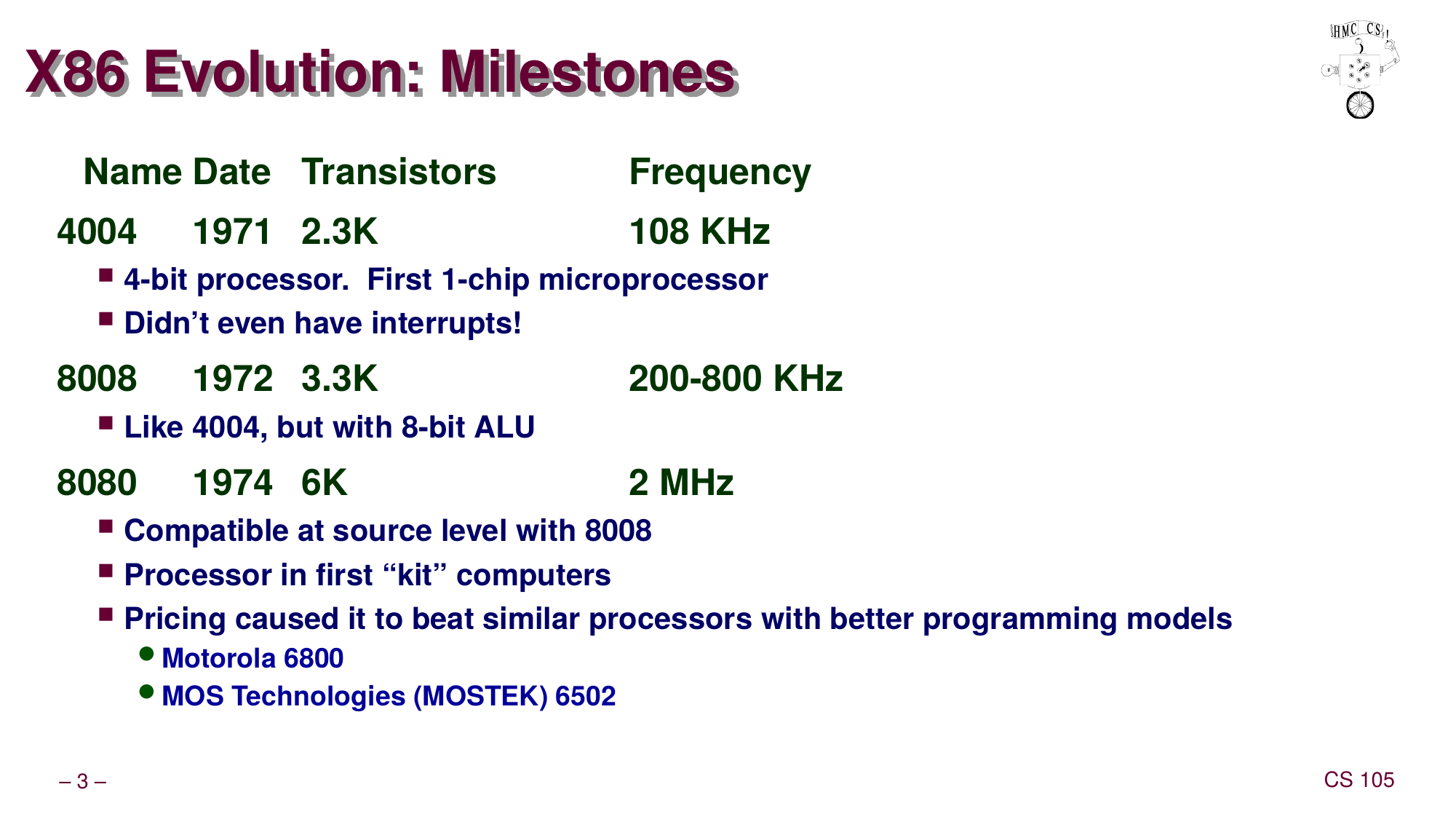

# X86 Evolution: Milestones
	Name	Date	Transistors		Frequency
4004	1971	2.3K			108 KHz
4-bit processor.  First 1-chip microprocessor
Didn’t even have interrupts!
8008	1972	3.3K			200-800 KHz
Like 4004, but with 8-bit ALU
8080	1974	6K			2 MHz
Compatible at source level with 8008
Processor in first “kit” computers
Pricing caused it to beat similar processors with better programming models
Motorola 6800
MOS Technologies (MOSTEK) 6502